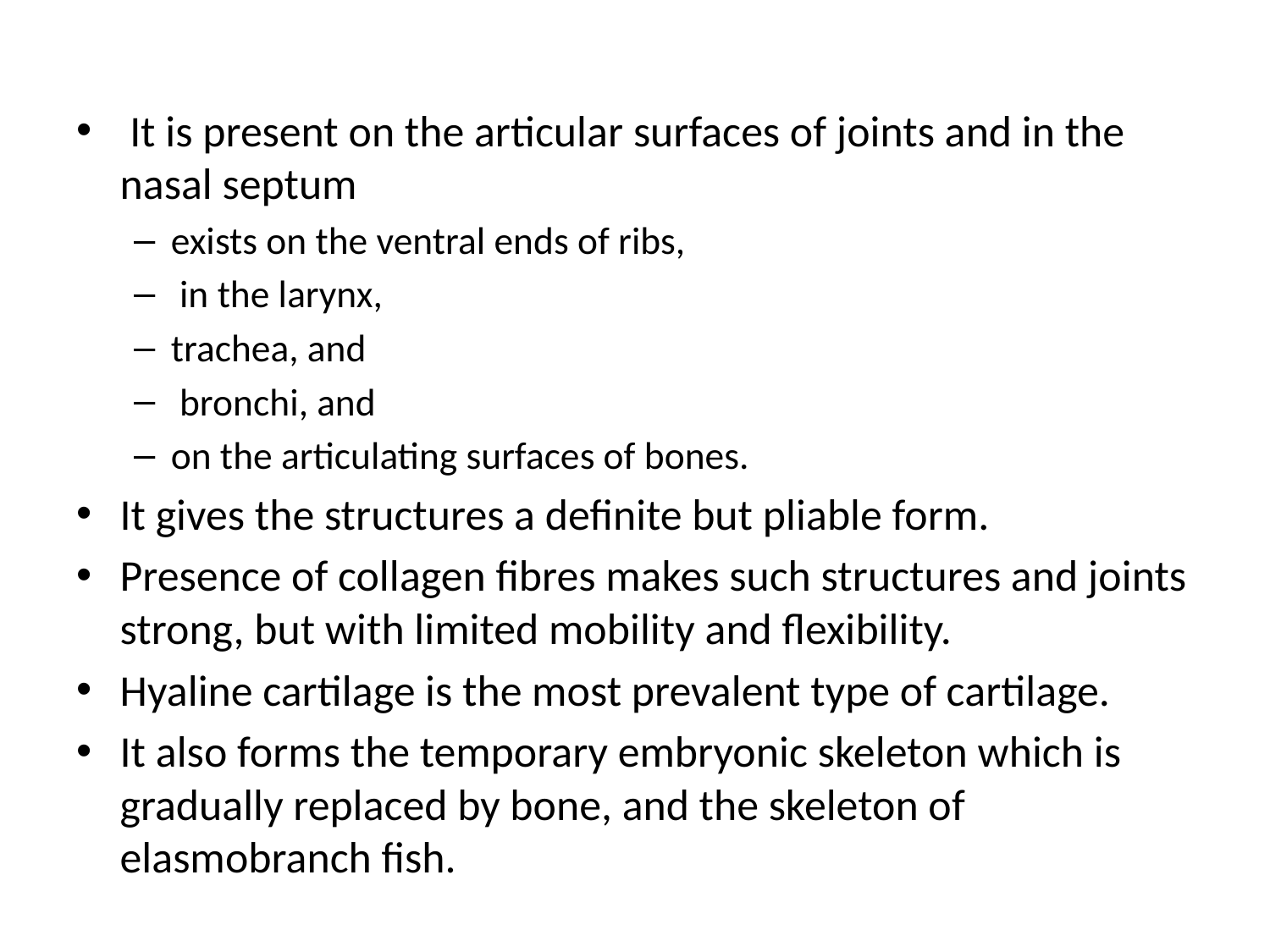

#
 It is present on the articular surfaces of joints and in the nasal septum
exists on the ventral ends of ribs,
 in the larynx,
trachea, and
 bronchi, and
on the articulating surfaces of bones.
It gives the structures a definite but pliable form.
Presence of collagen fibres makes such structures and joints strong, but with limited mobility and flexibility.
Hyaline cartilage is the most prevalent type of cartilage.
It also forms the temporary embryonic skeleton which is gradually replaced by bone, and the skeleton of elasmobranch fish.